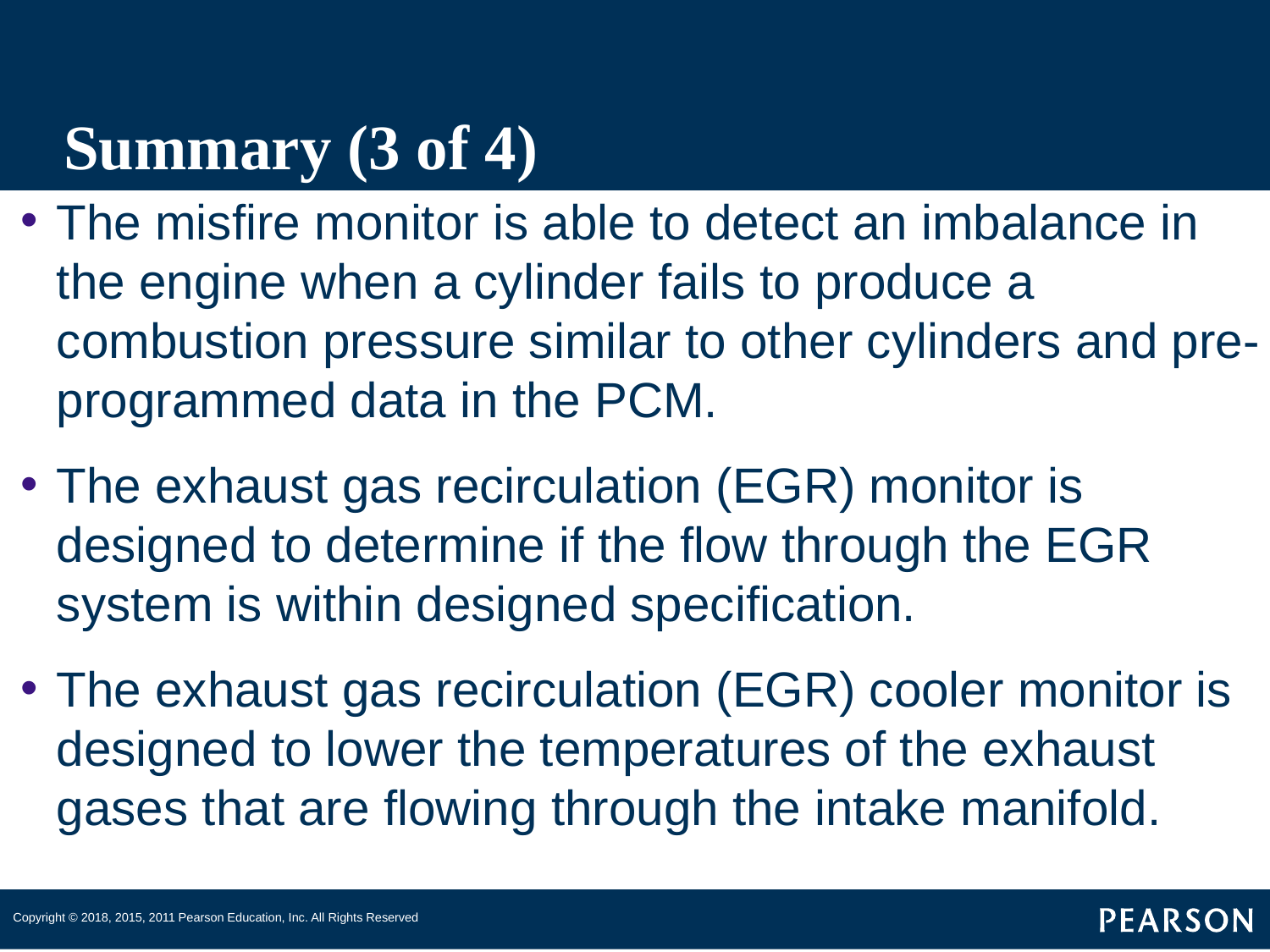

# Summary (3 of 4)
The misfire monitor is able to detect an imbalance in the engine when a cylinder fails to produce a combustion pressure similar to other cylinders and pre-programmed data in the PCM.
The exhaust gas recirculation (EGR) monitor is designed to determine if the flow through the EGR system is within designed specification.
The exhaust gas recirculation (EGR) cooler monitor is designed to lower the temperatures of the exhaust gases that are flowing through the intake manifold.